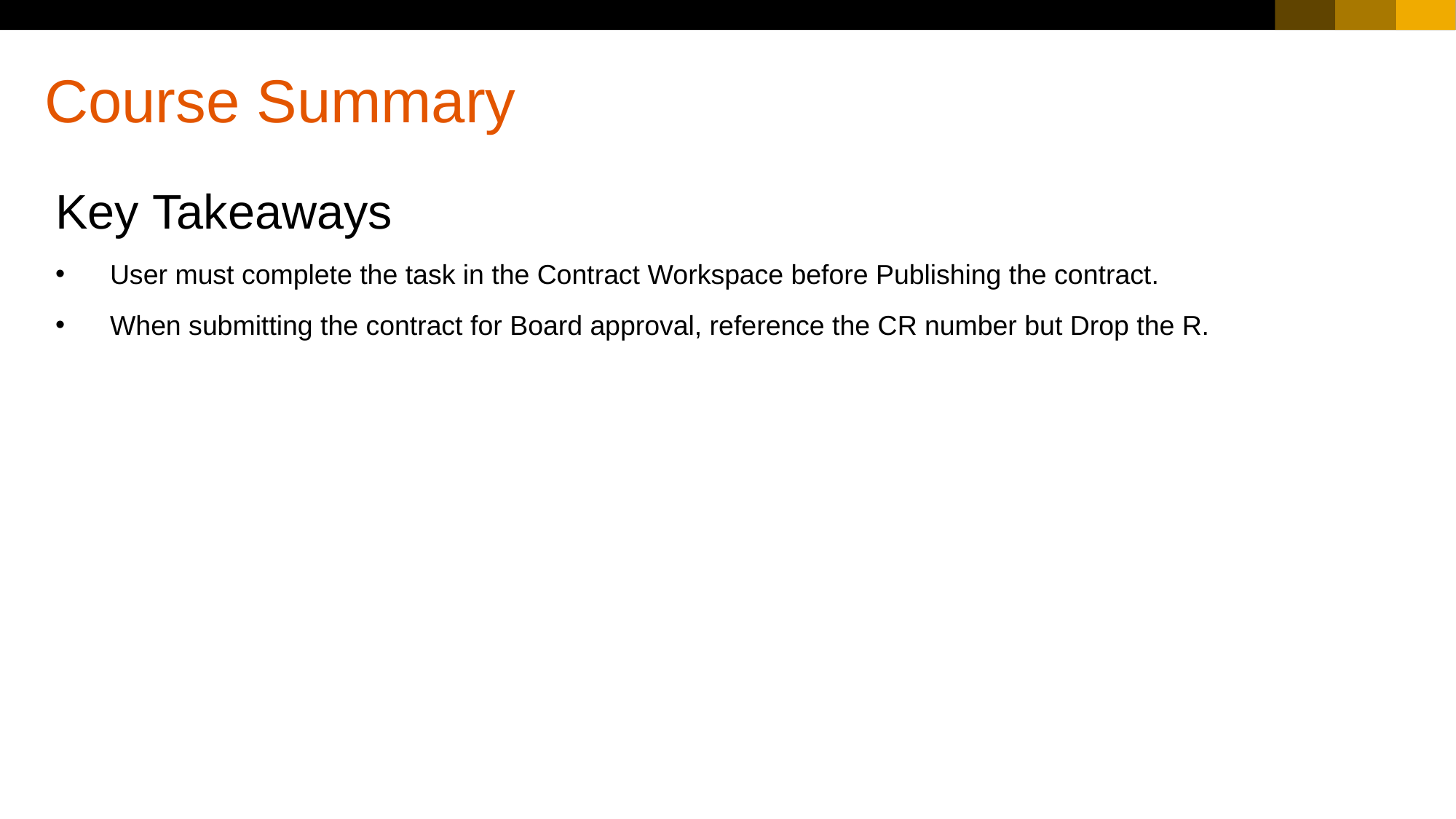

# Course Summary
Key Takeaways
User must complete the task in the Contract Workspace before Publishing the contract.
When submitting the contract for Board approval, reference the CR number but Drop the R.